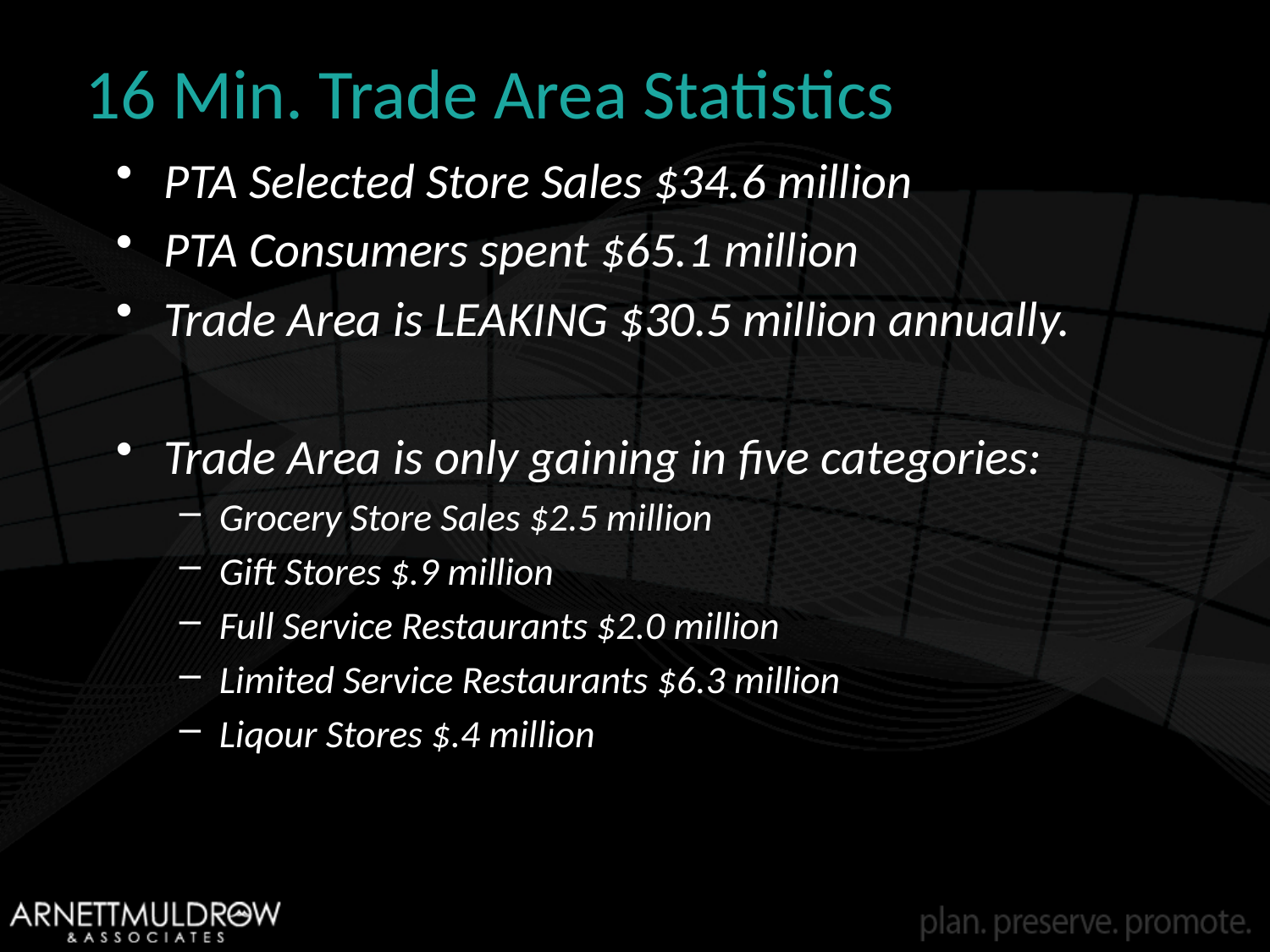

16 Min. Trade Area Statistics
PTA Selected Store Sales $34.6 million
PTA Consumers spent $65.1 million
Trade Area is LEAKING $30.5 million annually.

Trade Area is only gaining in five categories:
Grocery Store Sales $2.5 million
Gift Stores $.9 million
Full Service Restaurants $2.0 million
Limited Service Restaurants $6.3 million
Liqour Stores $.4 million